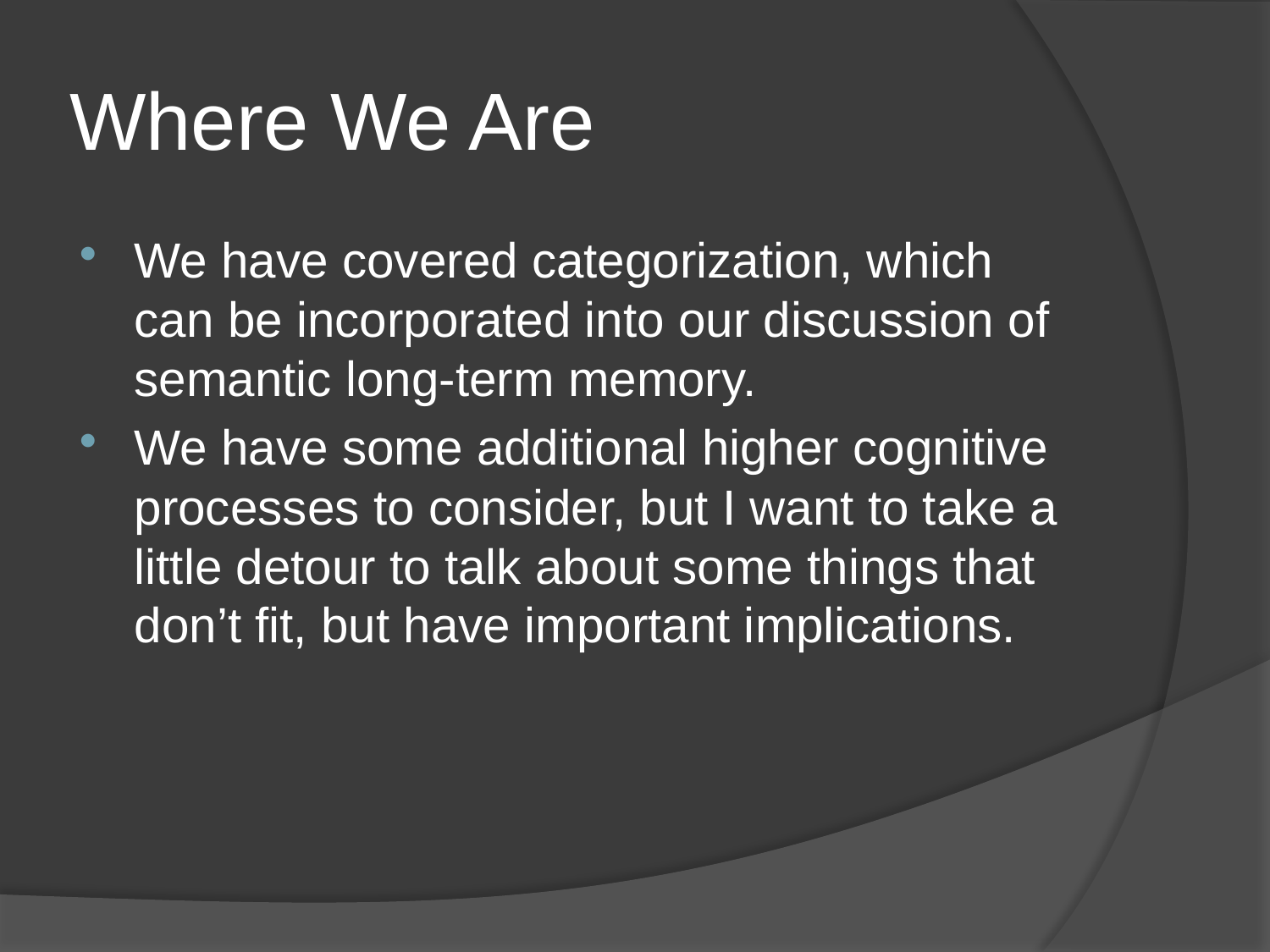

# Where We Are
We have covered categorization, which can be incorporated into our discussion of semantic long-term memory.
We have some additional higher cognitive processes to consider, but I want to take a little detour to talk about some things that don’t fit, but have important implications.